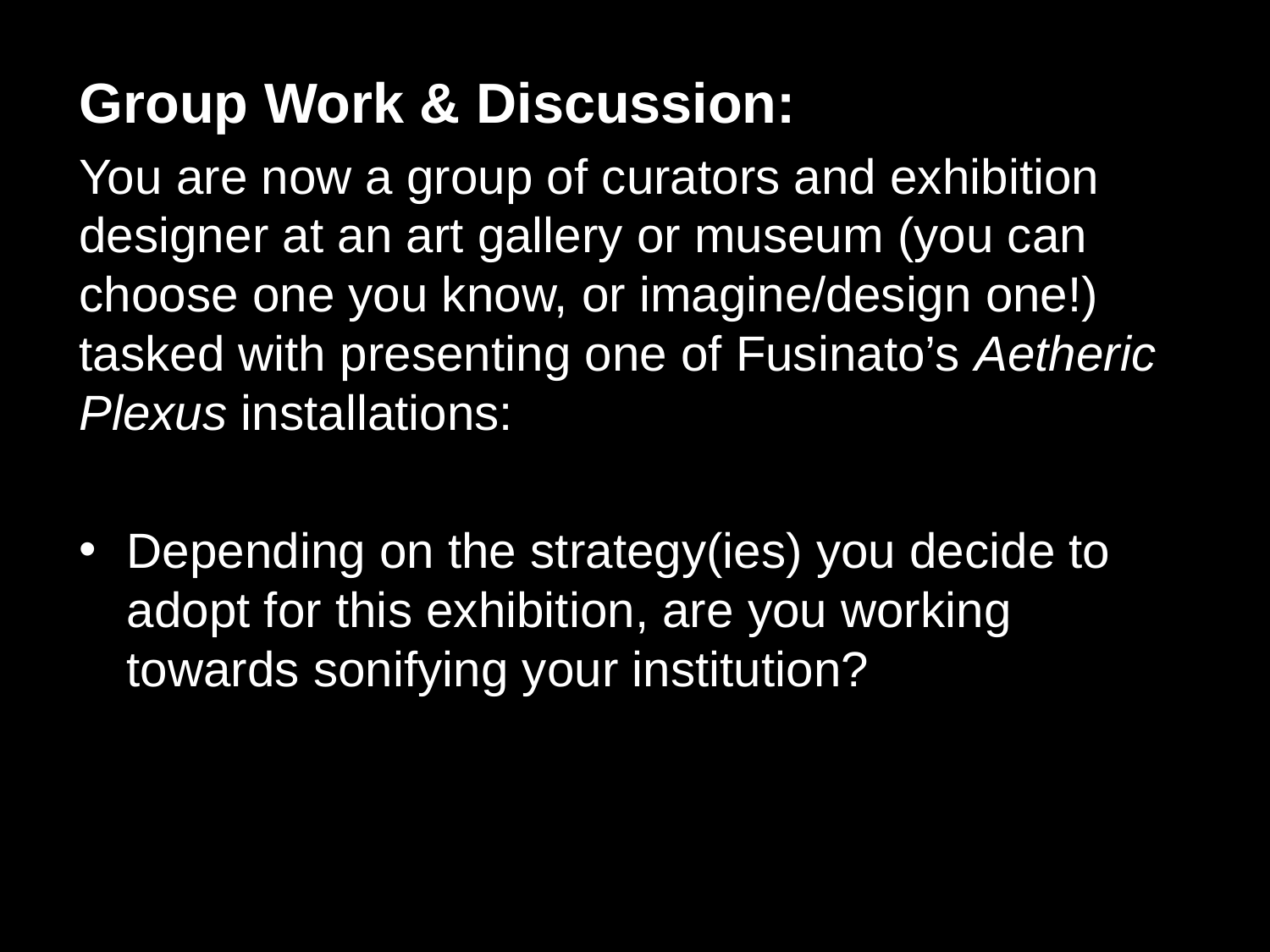

Group Work & Discussion:
You are now a group of curators and exhibition designer at an art gallery or museum (you can choose one you know, or imagine/design one!) tasked with presenting one of Fusinato’s Aetheric Plexus installations:

Depending on the strategy(ies) you decide to adopt for this exhibition, are you working towards sonifying your institution?